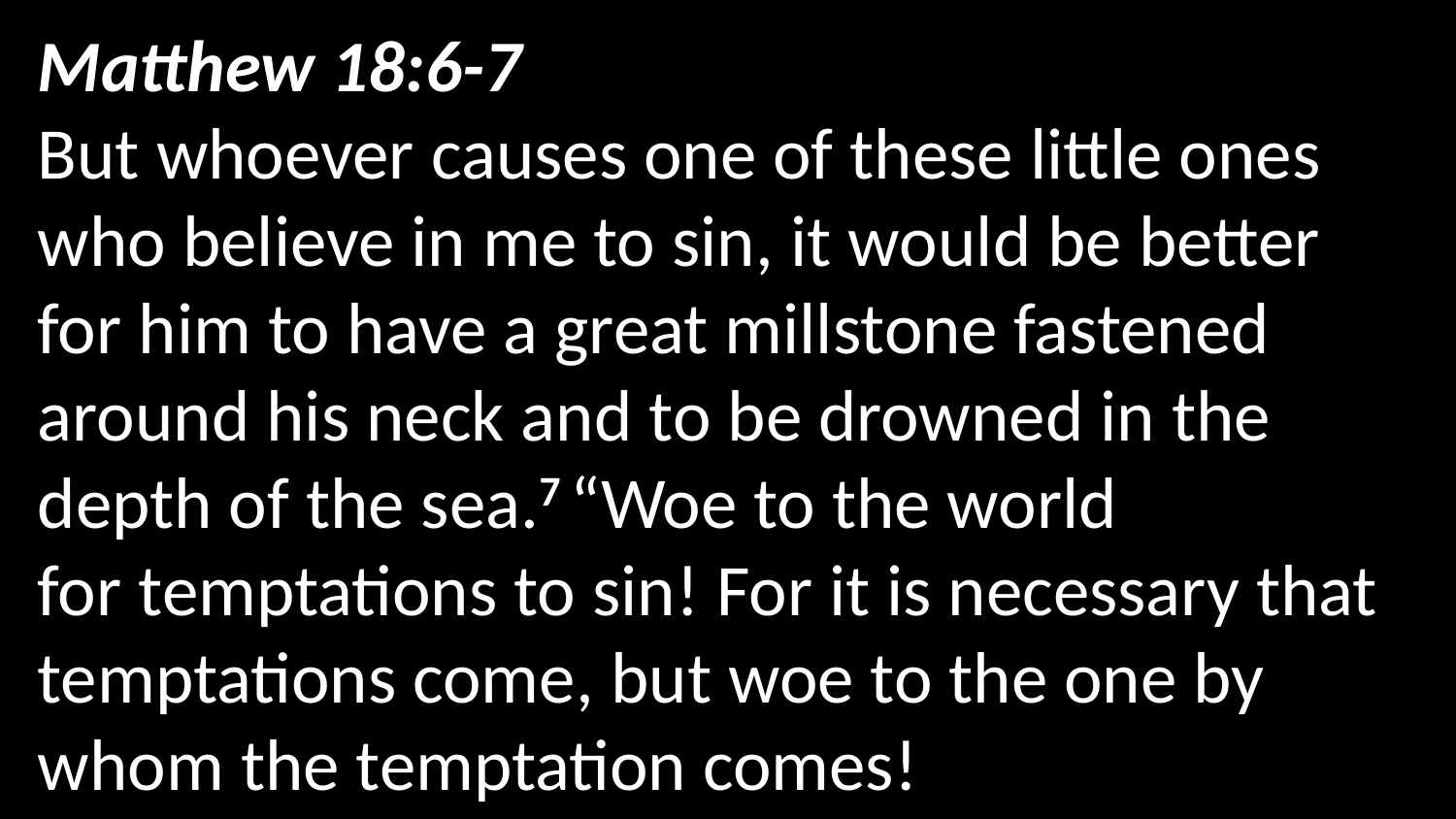

Matthew 18:6-7
But whoever causes one of these little ones who believe in me to sin, it would be better for him to have a great millstone fastened around his neck and to be drowned in the depth of the sea.7 “Woe to the world for temptations to sin! For it is necessary that temptations come, but woe to the one by whom the temptation comes!